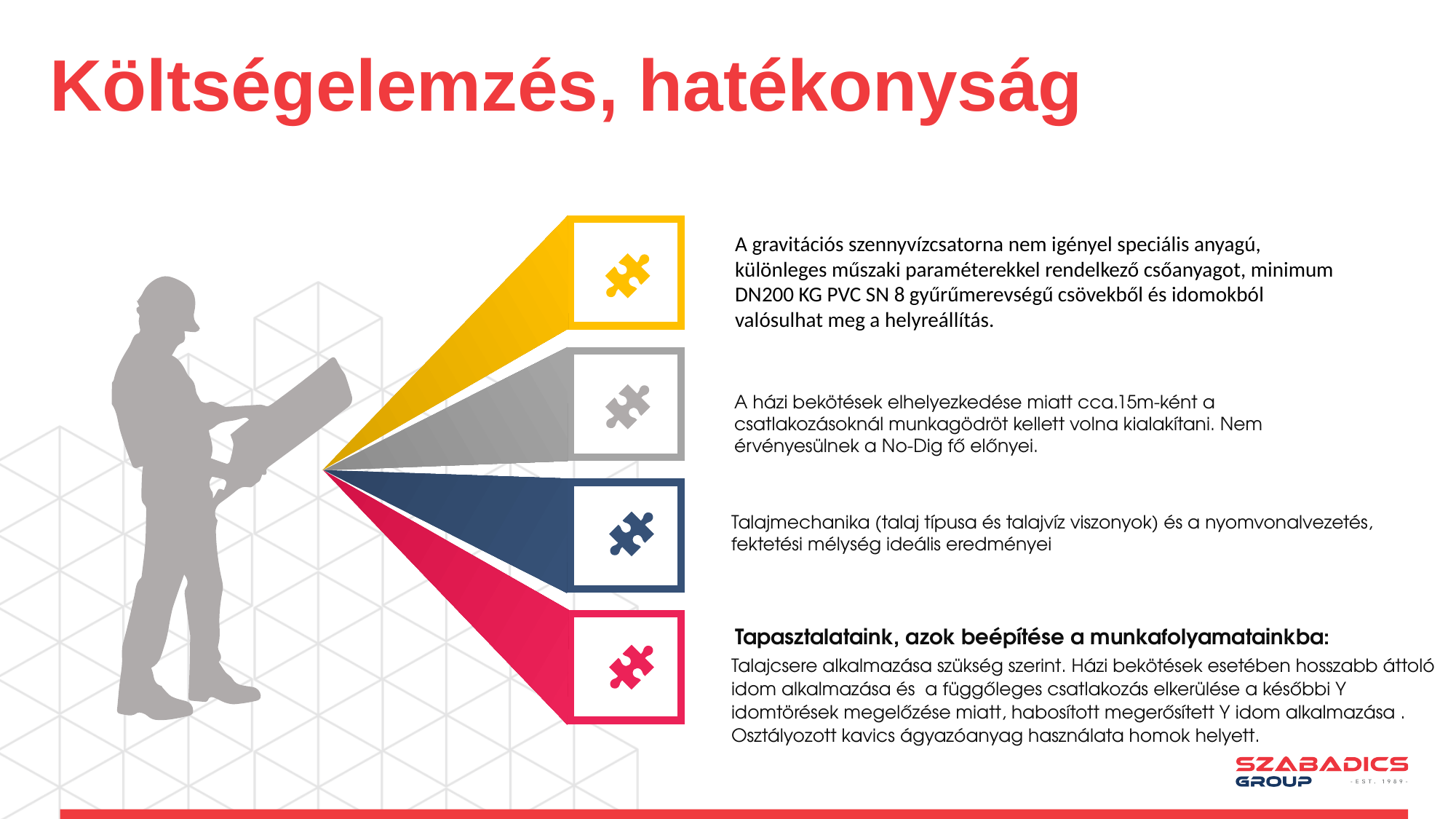

# Költségelemzés, hatékonyság

A gravitációs szennyvízcsatorna nem igényel speciális anyagú, különleges műszaki paraméterekkel rendelkező csőanyagot, minimum DN200 KG PVC SN 8 gyűrűmerevségű csövekből és idomokból valósulhat meg a helyreállítás.

A házi bekötések elhelyezkedése miatt cca.15m-ként a csatlakozásoknál munkagödröt kellett volna kialakítani. Nem érvényesülnek a No-Dig fő előnyei.

Talajmechanika (talaj típusa és talajvíz viszonyok) és a nyomvonalvezetés, fektetési mélység ideális eredményei

Tapasztalataink, azok beépítése a munkafolyamatainkba:

Talajcsere alkalmazása szükség szerint. Házi bekötések esetében hosszabb áttoló idom alkalmazása és  a függőleges csatlakozás elkerülése a későbbi Y idomtörések megelőzése miatt, habosított megerősített Y idom alkalmazása . Osztályozott kavics ágyazóanyag használata homok helyett.